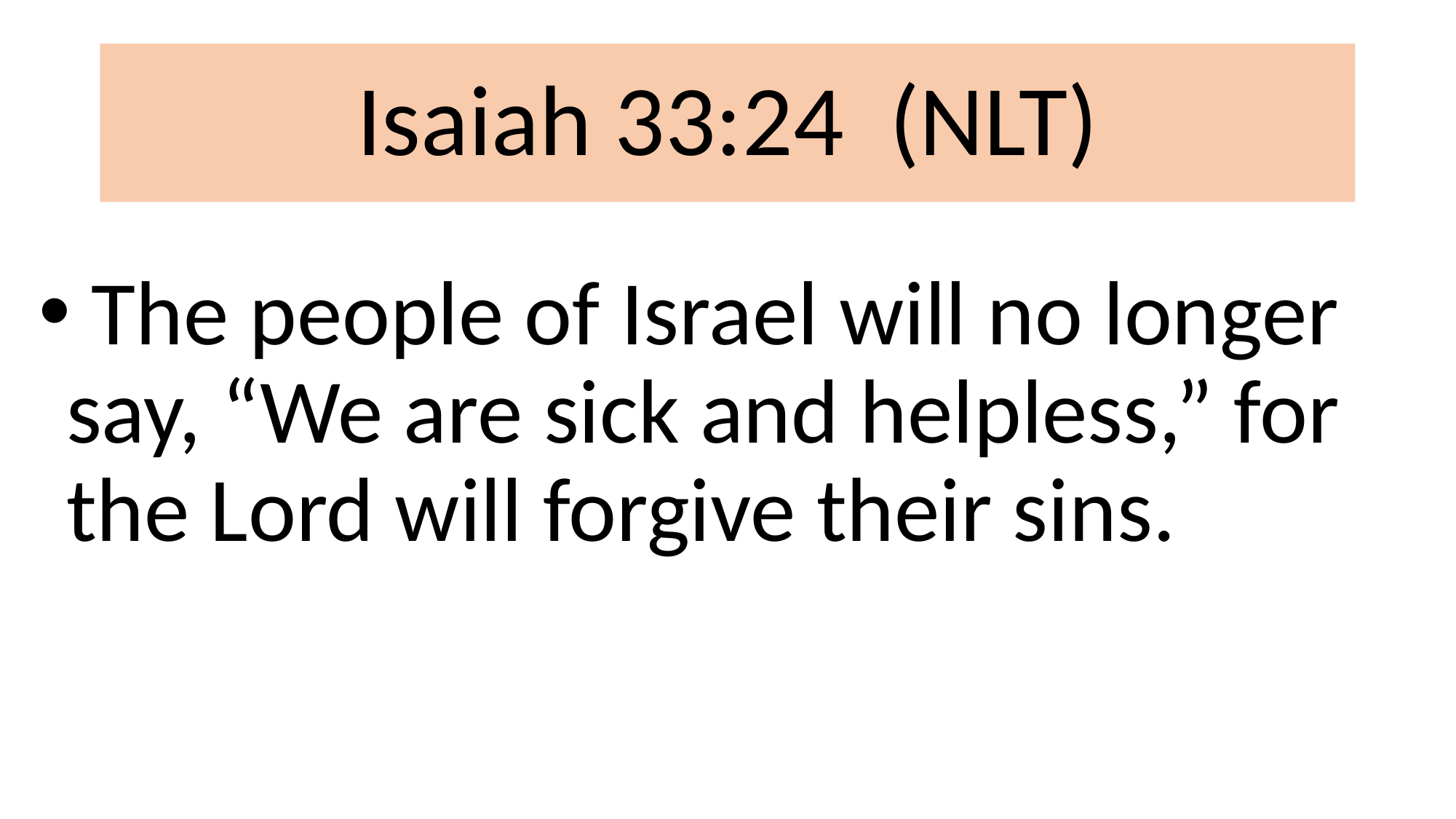

# Isaiah 33:24  (NLT)
 The people of Israel will no longer say, “We are sick and helpless,” for the Lord will forgive their sins.